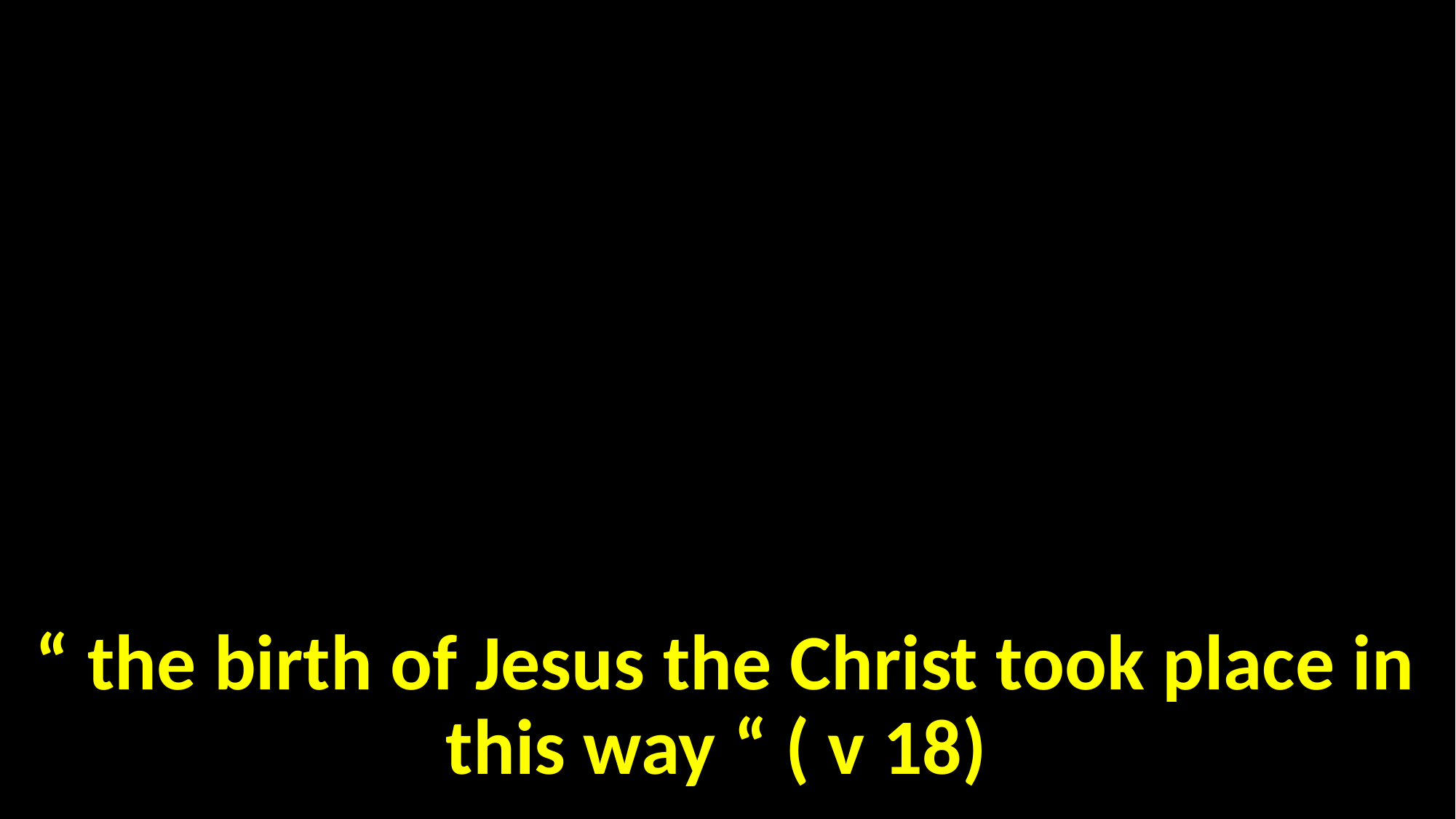

#
“ the birth of Jesus the Christ took place in this way “ ( v 18)